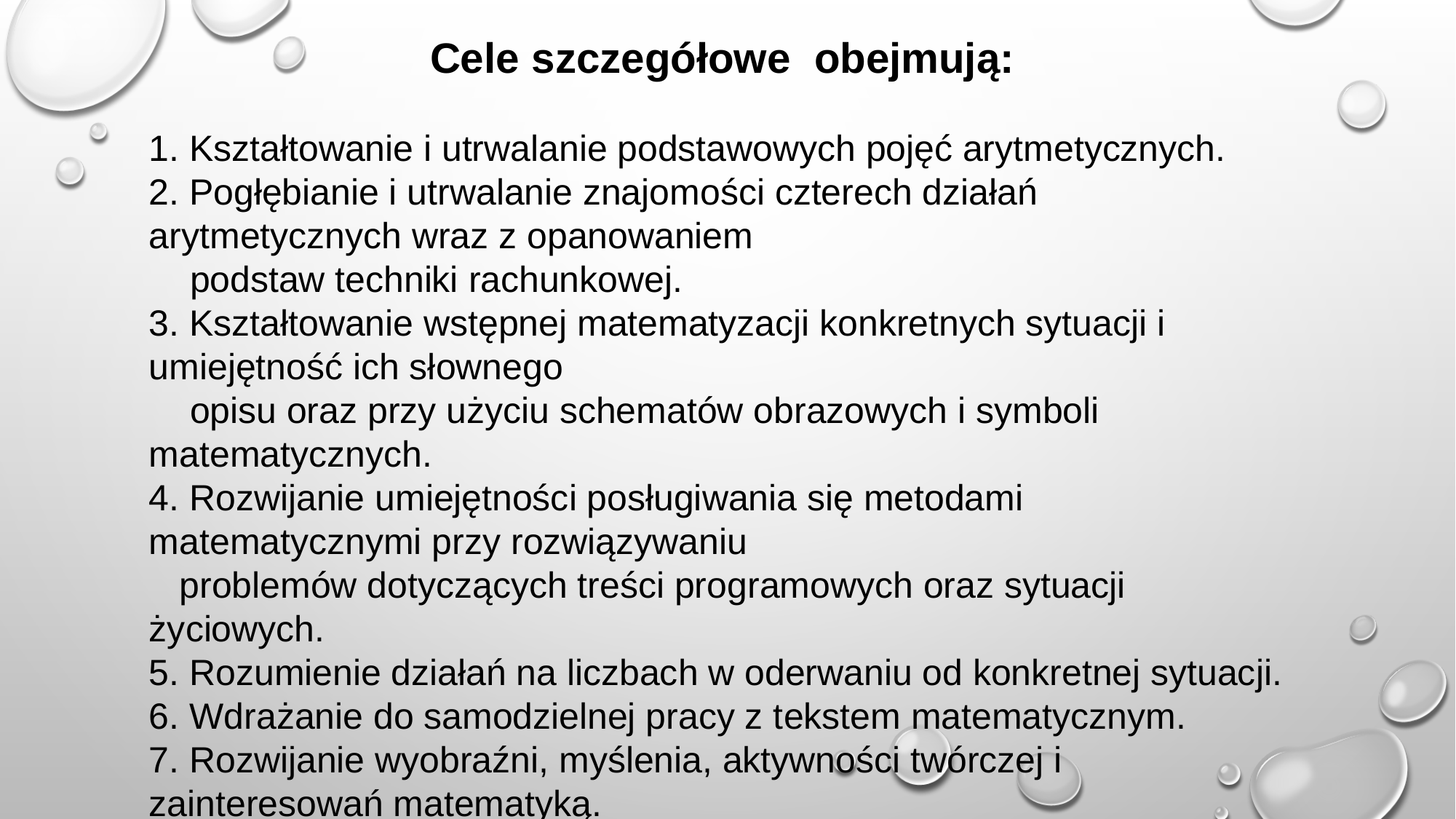

Cele szczegółowe  obejmują:
1. Kształtowanie i utrwalanie podstawowych pojęć arytmetycznych.
2. Pogłębianie i utrwalanie znajomości czterech działań arytmetycznych wraz z opanowaniem
    podstaw techniki rachunkowej.
3. Kształtowanie wstępnej matematyzacji konkretnych sytuacji i umiejętność ich słownego
    opisu oraz przy użyciu schematów obrazowych i symboli matematycznych.
4. Rozwijanie umiejętności posługiwania się metodami matematycznymi przy rozwiązywaniu
   problemów dotyczących treści programowych oraz sytuacji życiowych.
5. Rozumienie działań na liczbach w oderwaniu od konkretnej sytuacji.
6. Wdrażanie do samodzielnej pracy z tekstem matematycznym.
7. Rozwijanie wyobraźni, myślenia, aktywności twórczej i zainteresowań matematyką.